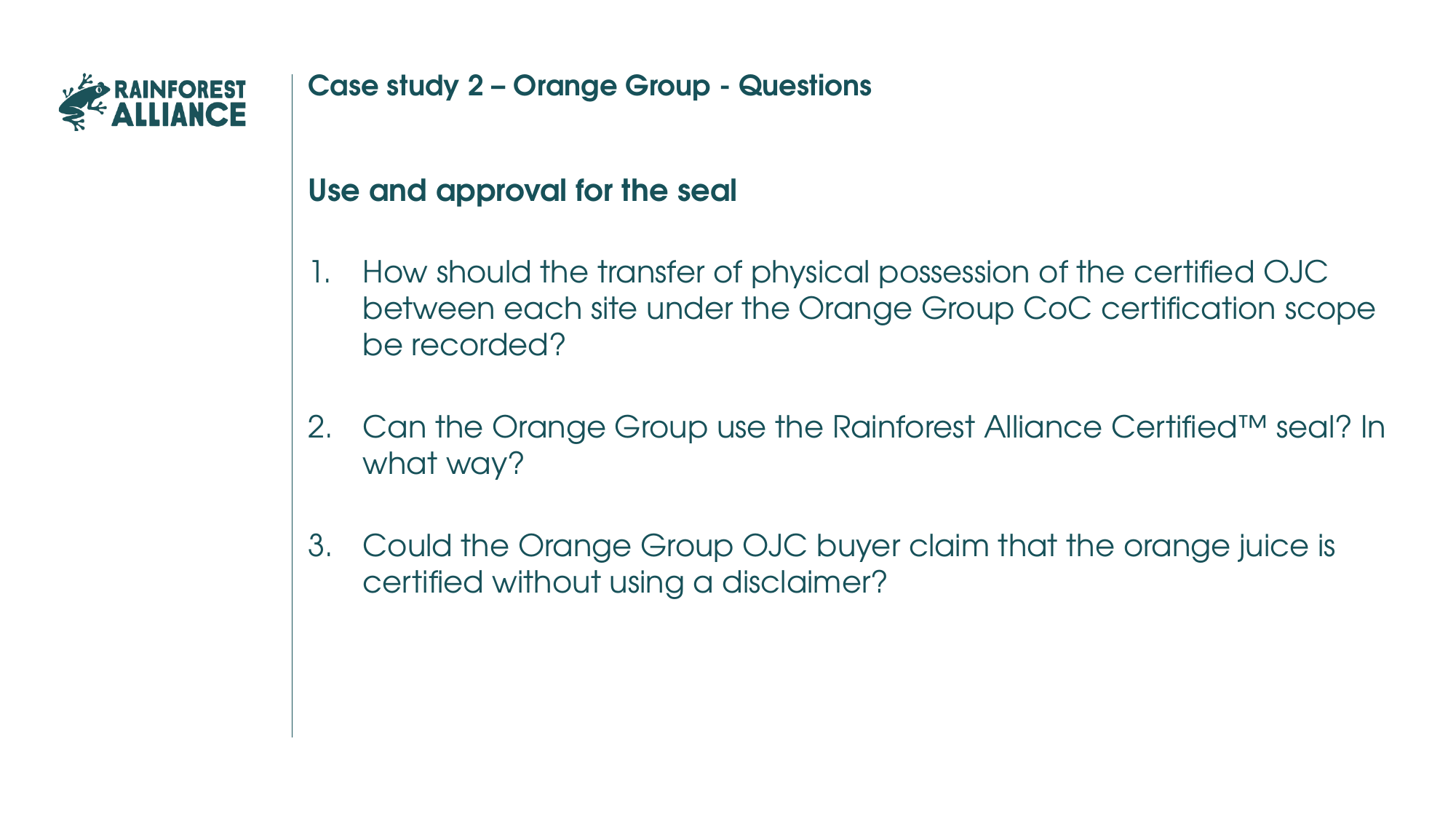

Case study 2 – Orange Group - Questions
Use and approval for the seal
How should the transfer of physical possession of the certified OJC between each site under the Orange Group CoC certification scope be recorded?
Can the Orange Group use the Rainforest Alliance Certified™ seal? In what way?
Could the Orange Group OJC buyer claim that the orange juice is certified without using a disclaimer?